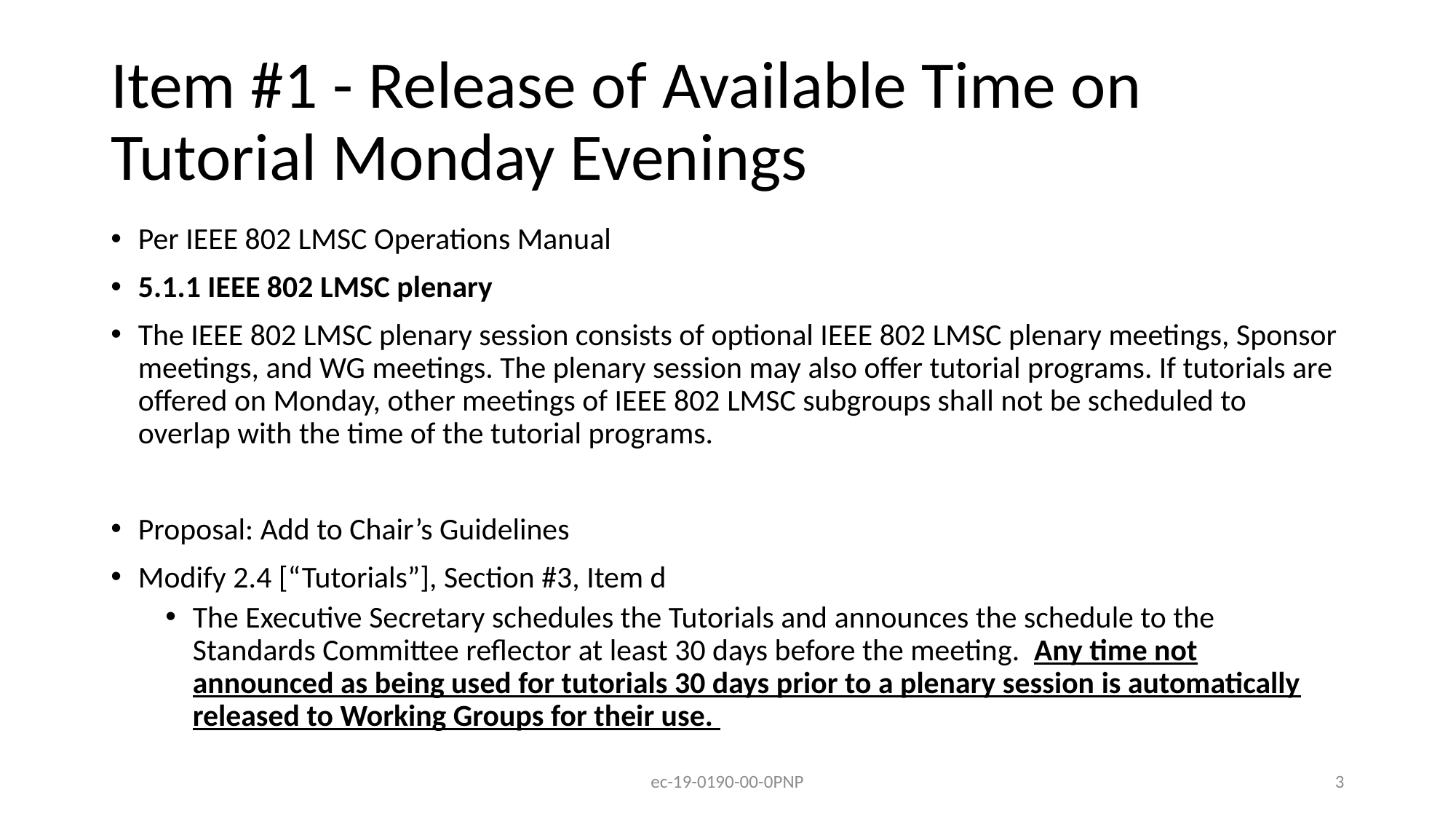

# Item #1 - Release of Available Time on Tutorial Monday Evenings
Per IEEE 802 LMSC Operations Manual
5.1.1 IEEE 802 LMSC plenary
The IEEE 802 LMSC plenary session consists of optional IEEE 802 LMSC plenary meetings, Sponsor meetings, and WG meetings. The plenary session may also offer tutorial programs. If tutorials are offered on Monday, other meetings of IEEE 802 LMSC subgroups shall not be scheduled to overlap with the time of the tutorial programs.

Proposal: Add to Chair’s Guidelines
Modify 2.4 [“Tutorials”], Section #3, Item d
The Executive Secretary schedules the Tutorials and announces the schedule to the Standards Committee reflector at least 30 days before the meeting.  Any time not announced as being used for tutorials 30 days prior to a plenary session is automatically released to Working Groups for their use.

ec-19-0190-00-0PNP
3